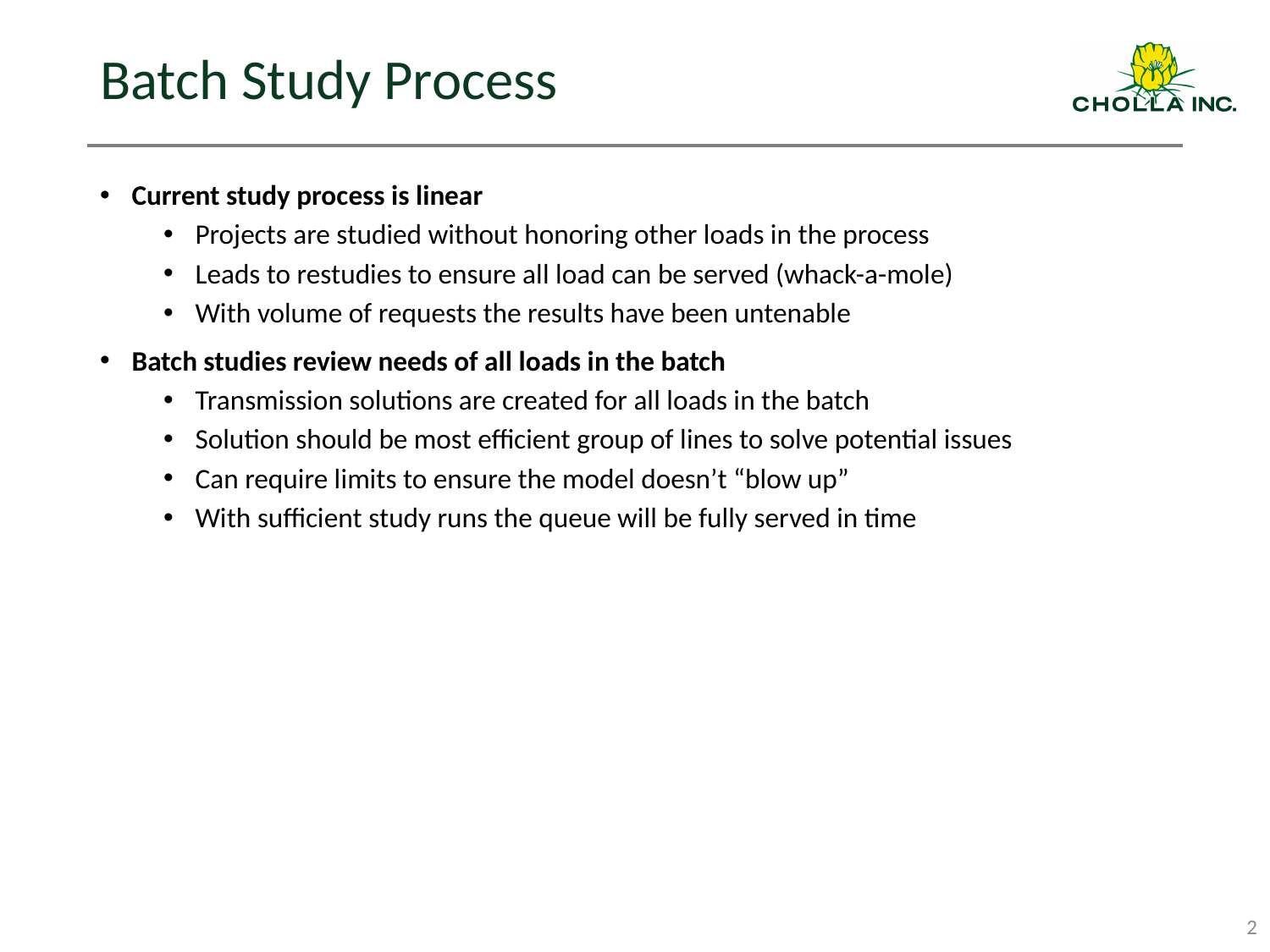

# Batch Study Process
Current study process is linear
Projects are studied without honoring other loads in the process
Leads to restudies to ensure all load can be served (whack-a-mole)
With volume of requests the results have been untenable
Batch studies review needs of all loads in the batch
Transmission solutions are created for all loads in the batch
Solution should be most efficient group of lines to solve potential issues
Can require limits to ensure the model doesn’t “blow up”
With sufficient study runs the queue will be fully served in time

2